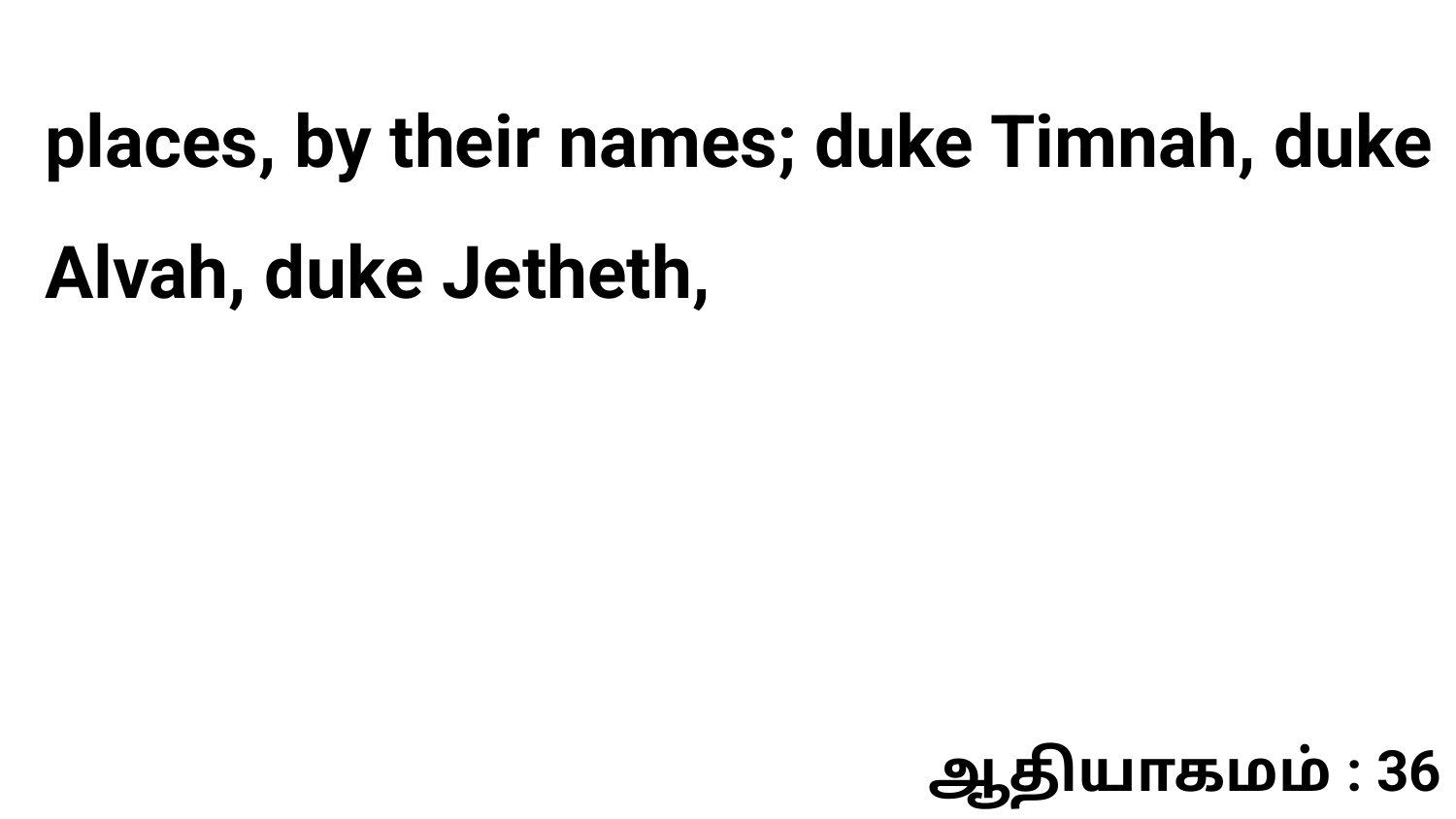

places, by their names; duke Timnah, duke Alvah, duke Jetheth,
ஆதியாகமம் : 36